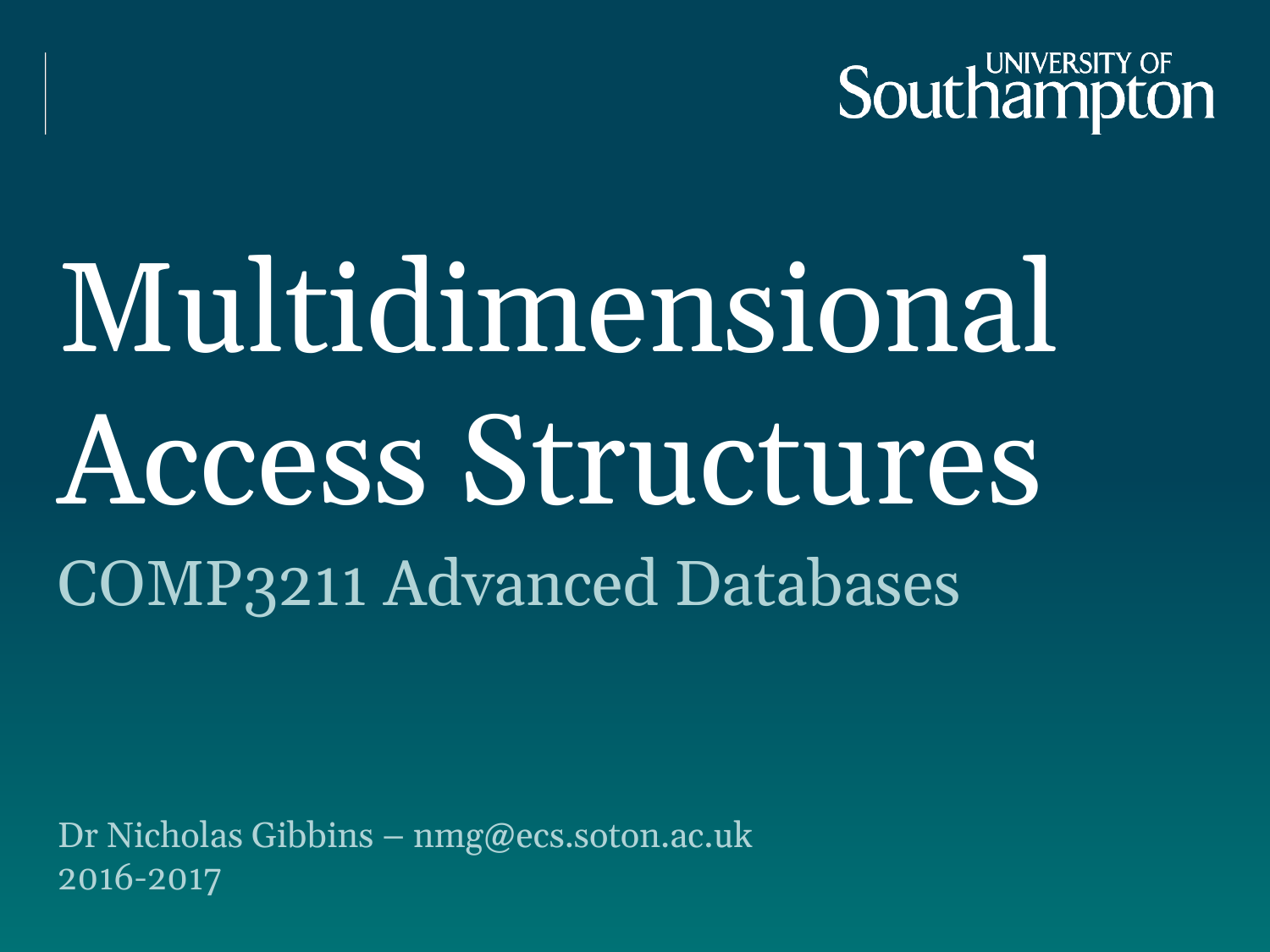

# Multidimensional Access Structures
COMP3211 Advanced Databases
Dr Nicholas Gibbins – nmg@ecs.soton.ac.uk
2016-2017